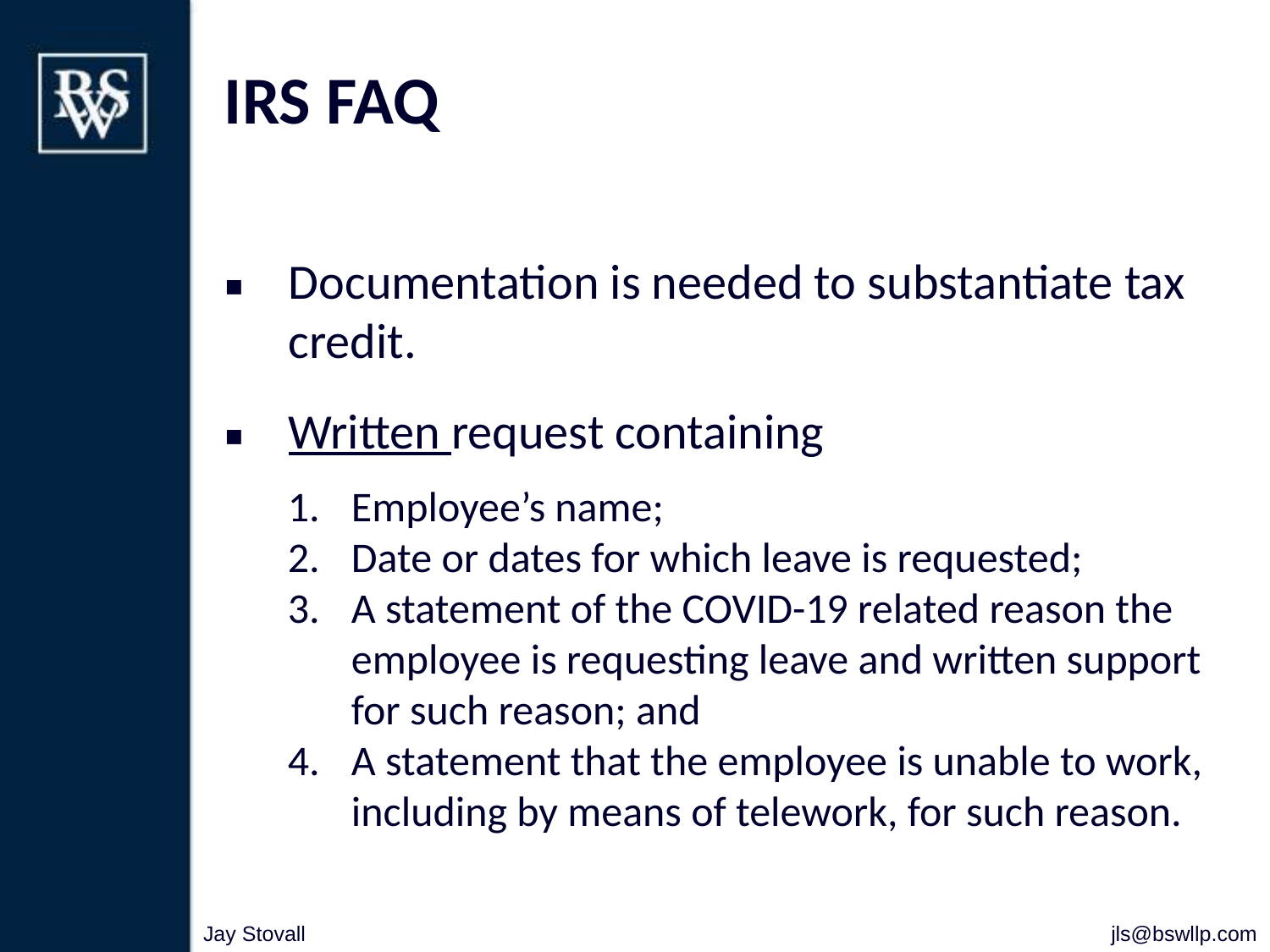

# IRS FAQ

Documentation is needed to substantiate tax credit.
Written request containing
Employee’s name;
Date or dates for which leave is requested;
A statement of the COVID-19 related reason the employee is requesting leave and written support for such reason; and
A statement that the employee is unable to work, including by means of telework, for such reason.
Jay Stovall
jls@bswllp.com